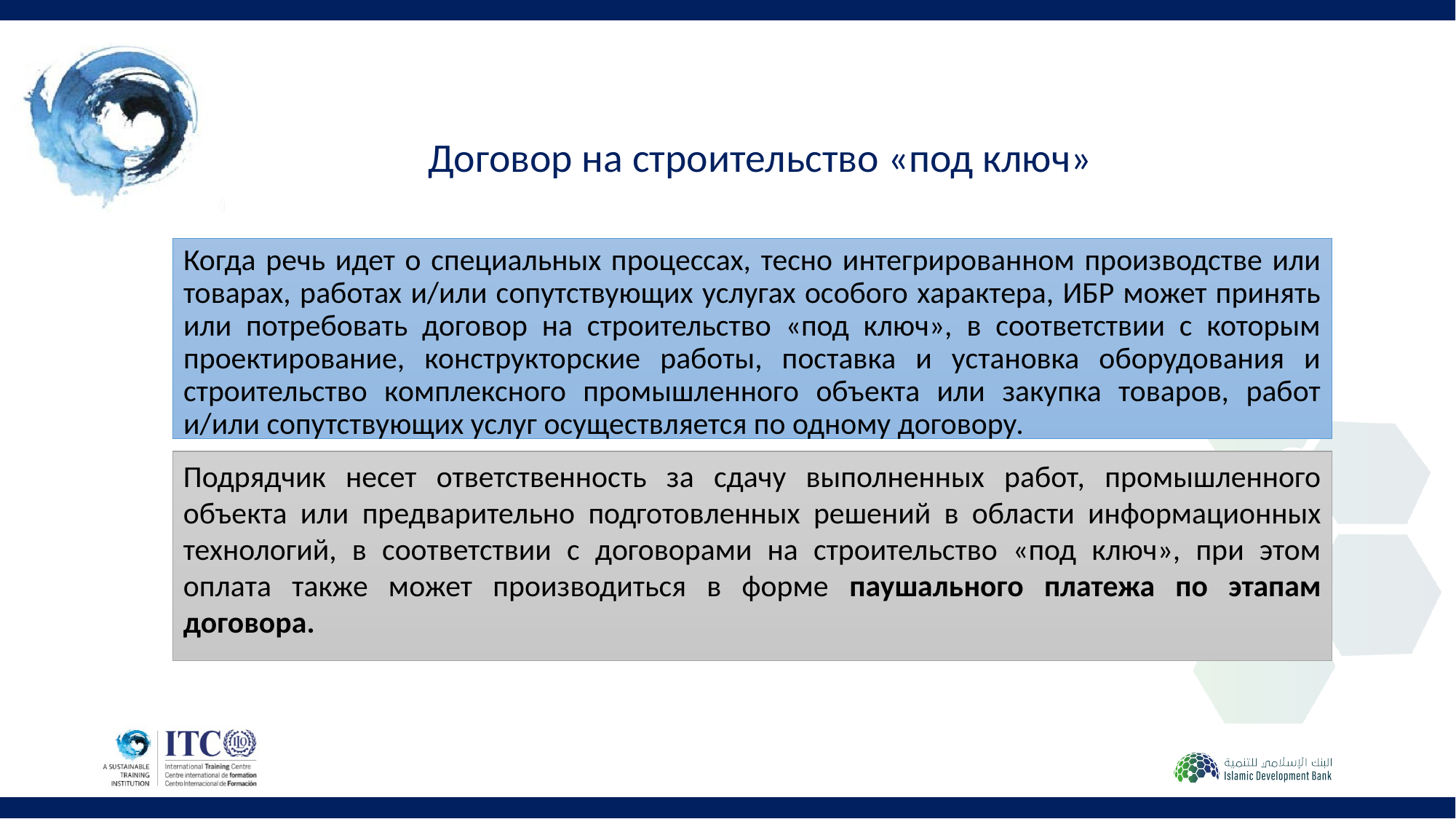

# Договор на строительство «под ключ»
Когда речь идет о специальных процессах, тесно интегрированном производстве или товарах, работах и/или сопутствующих услугах особого характера, ИБР может принять или потребовать договор на строительство «под ключ», в соответствии с которым проектирование, конструкторские работы, поставка и установка оборудования и строительство комплексного промышленного объекта или закупка товаров, работ и/или сопутствующих услуг осуществляется по одному договору.
строительство
Подрядчик несет ответственность за сдачу выполненных работ, промышленного объекта или предварительно подготовленных решений в области информационных технологий, в соответствии с договорами на строительство «под ключ», при этом оплата также может производиться в форме паушального платежа по этапам договора.